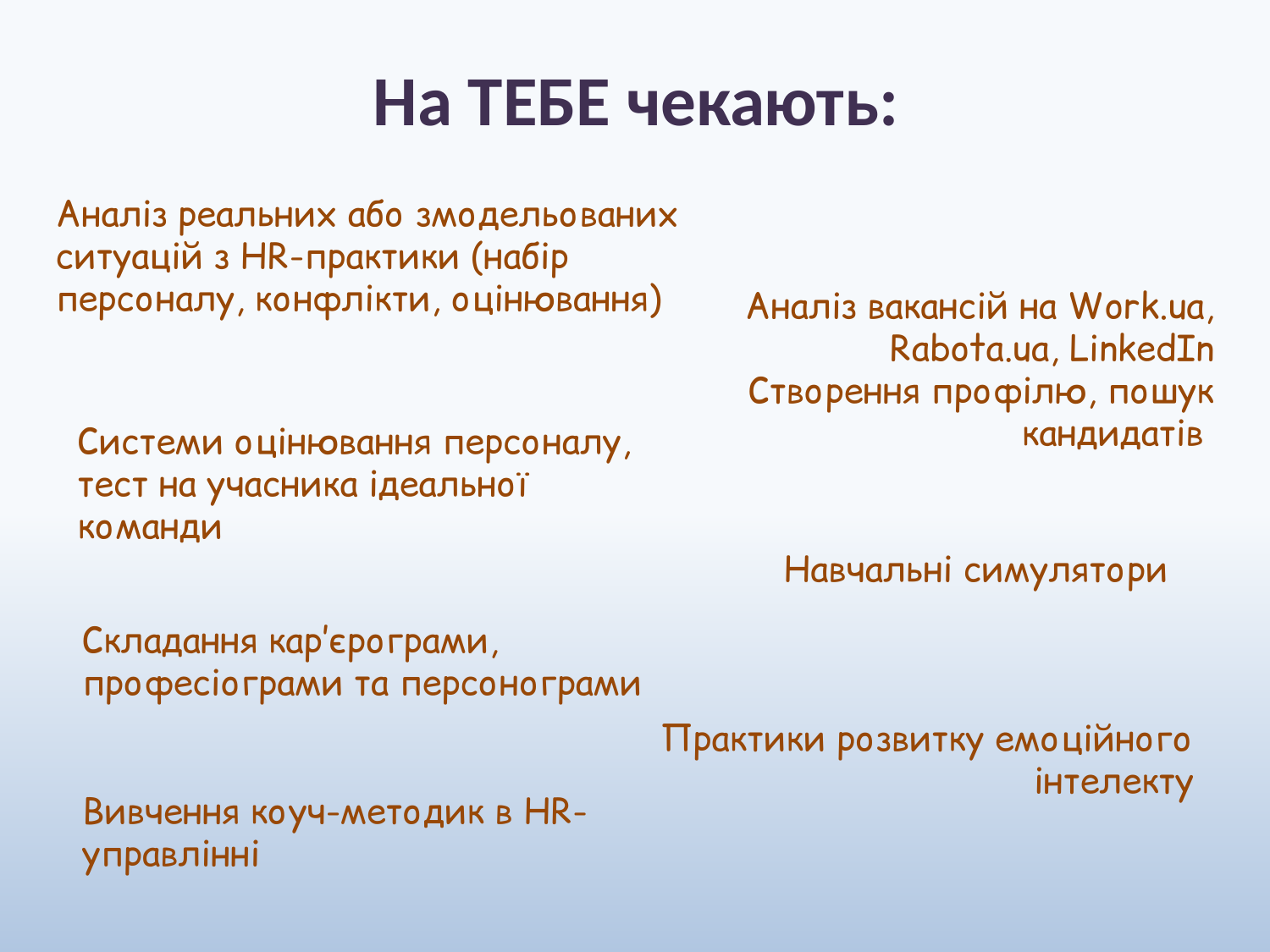

# На ТЕБЕ чекають:
Аналіз реальних або змодельованих ситуацій з HR-практики (набір персоналу, конфлікти, оцінювання)
Аналіз вакансій на Work.ua, Rabota.ua, LinkedIn
Створення профілю, пошук кандидатів
Системи оцінювання персоналу, тест на учасника ідеальної команди
Навчальні симулятори
Складання кар’єрограми, професіограми та персонограми
Практики розвитку емоційного інтелекту
Вивчення коуч-методик в HR-управлінні